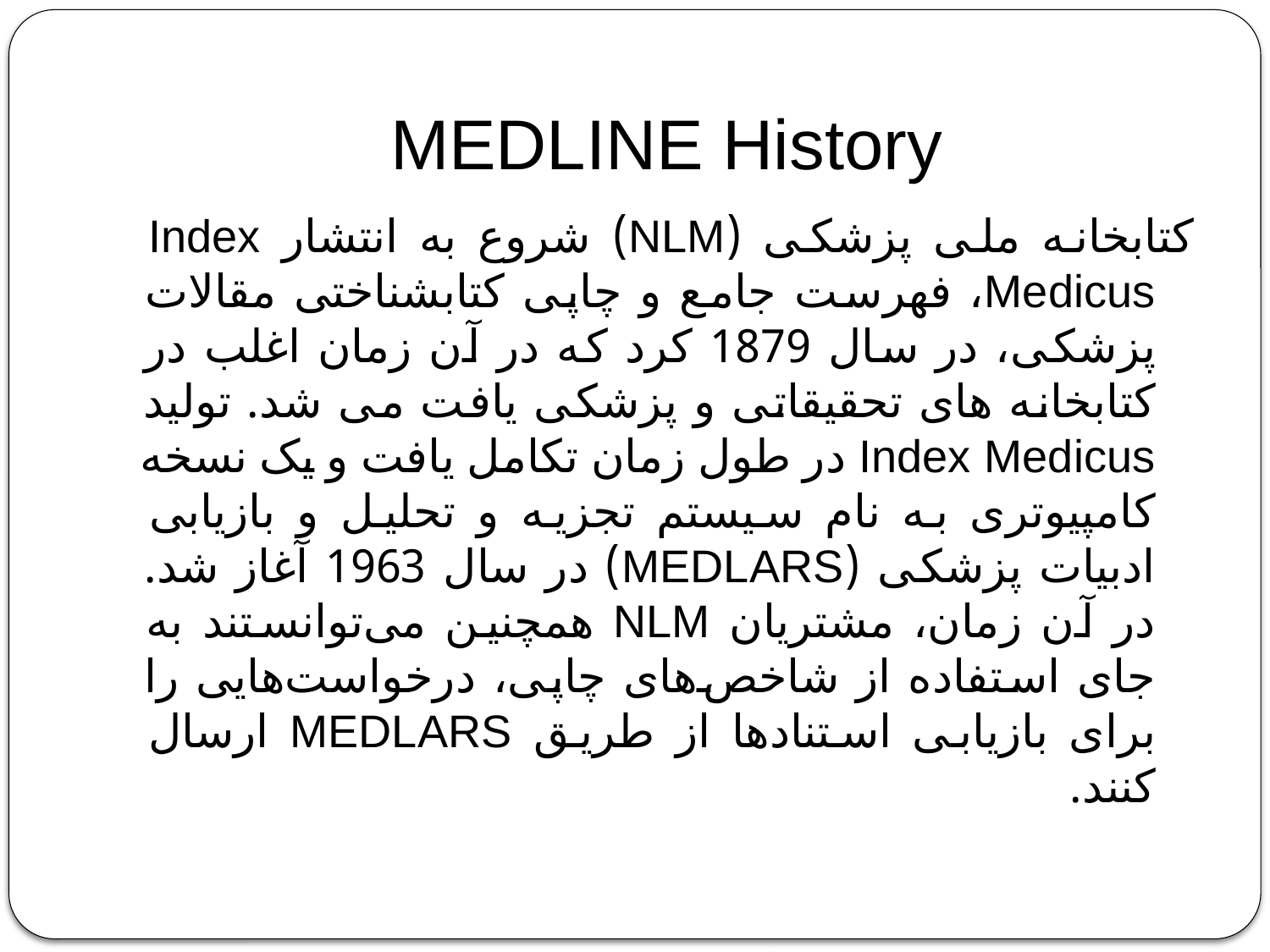

# MEDLINE History
کتابخانه ملی پزشکی (NLM) شروع به انتشار Index Medicus، فهرست جامع و چاپی کتابشناختی مقالات پزشکی، در سال 1879 کرد که در آن زمان اغلب در کتابخانه های تحقیقاتی و پزشکی یافت می شد. تولید Index Medicus در طول زمان تکامل یافت و یک نسخه کامپیوتری به نام سیستم تجزیه و تحلیل و بازیابی ادبیات پزشکی (MEDLARS) در سال 1963 آغاز شد. در آن زمان، مشتریان NLM همچنین می‌توانستند به جای استفاده از شاخص‌های چاپی، درخواست‌هایی را برای بازیابی استنادها از طریق MEDLARS ارسال کنند.